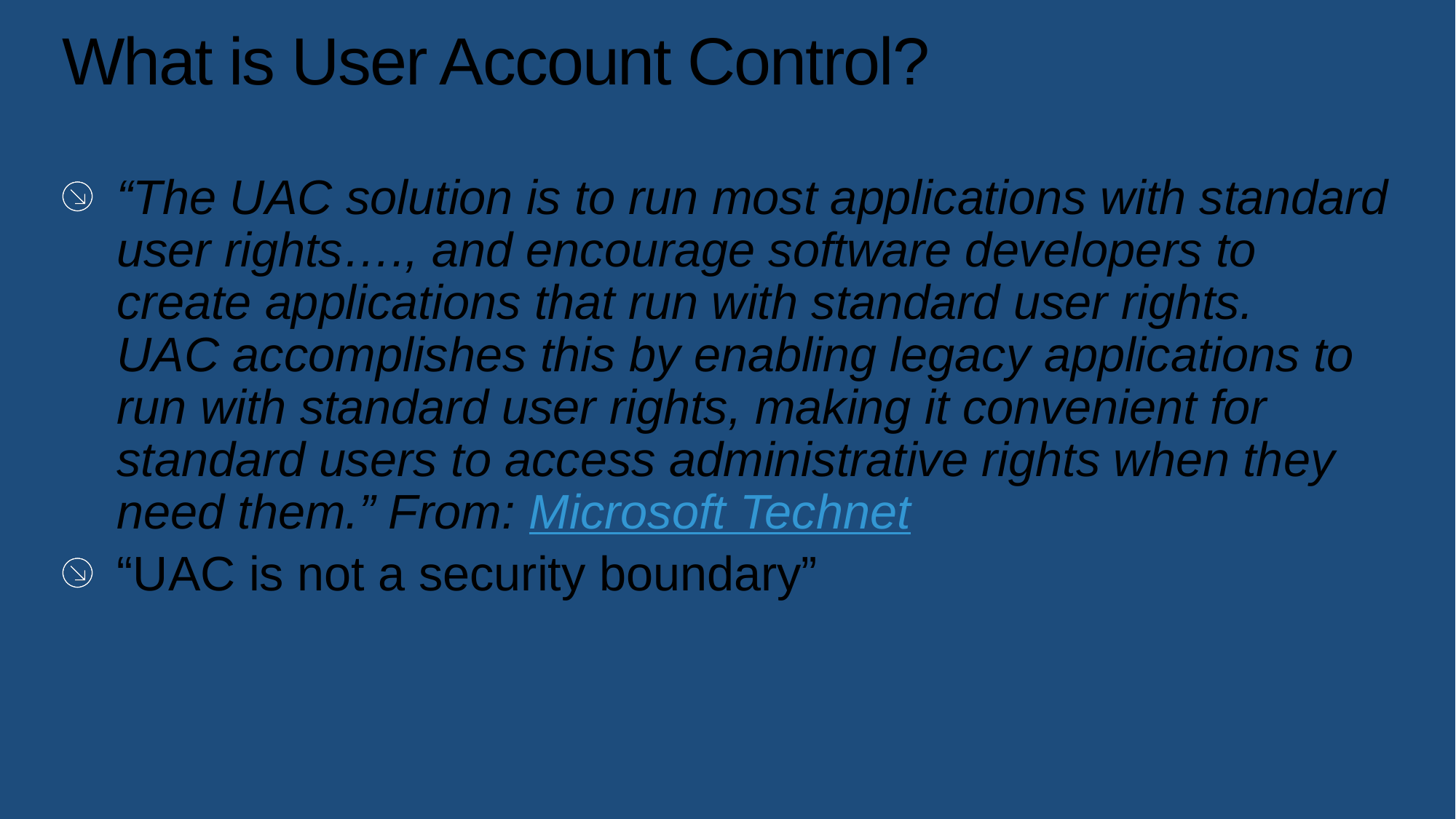

# What is User Account Control?
“The UAC solution is to run most applications with standard user rights…., and encourage software developers to create applications that run with standard user rights.
UAC accomplishes this by enabling legacy applications to run with standard user rights, making it convenient for standard users to access administrative rights when they need them.” From: Microsoft Technet
“UAC is not a security boundary”